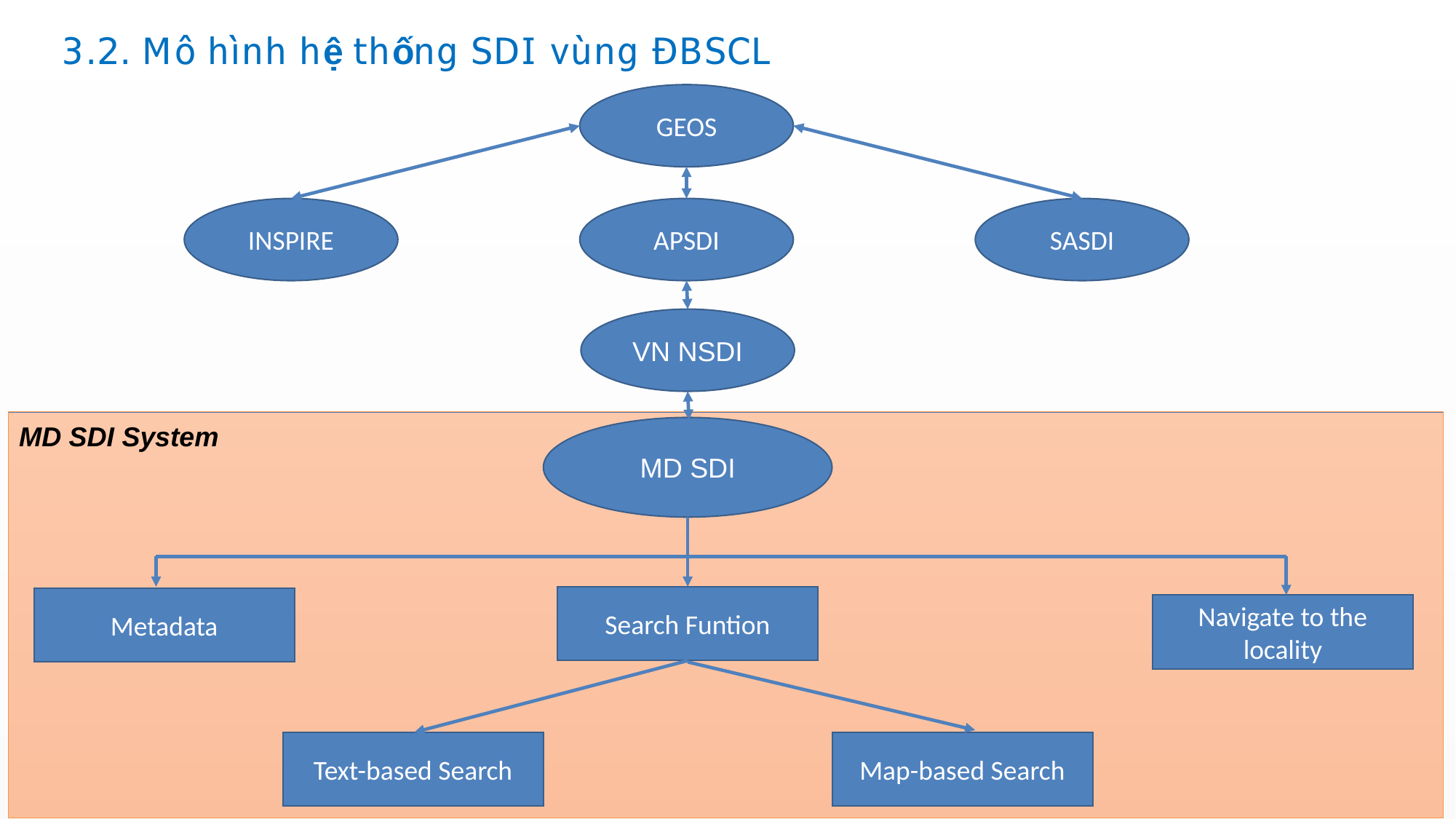

3.2. Mô hình hệ thống SDI vùng ĐBSCL
GEOS
INSPIRE
APSDI
SASDI
VN NSDI

MD SDI System
MD SDI
Search Funtion
Metadata
Navigate to the locality
Text-based Search
Map-based Search